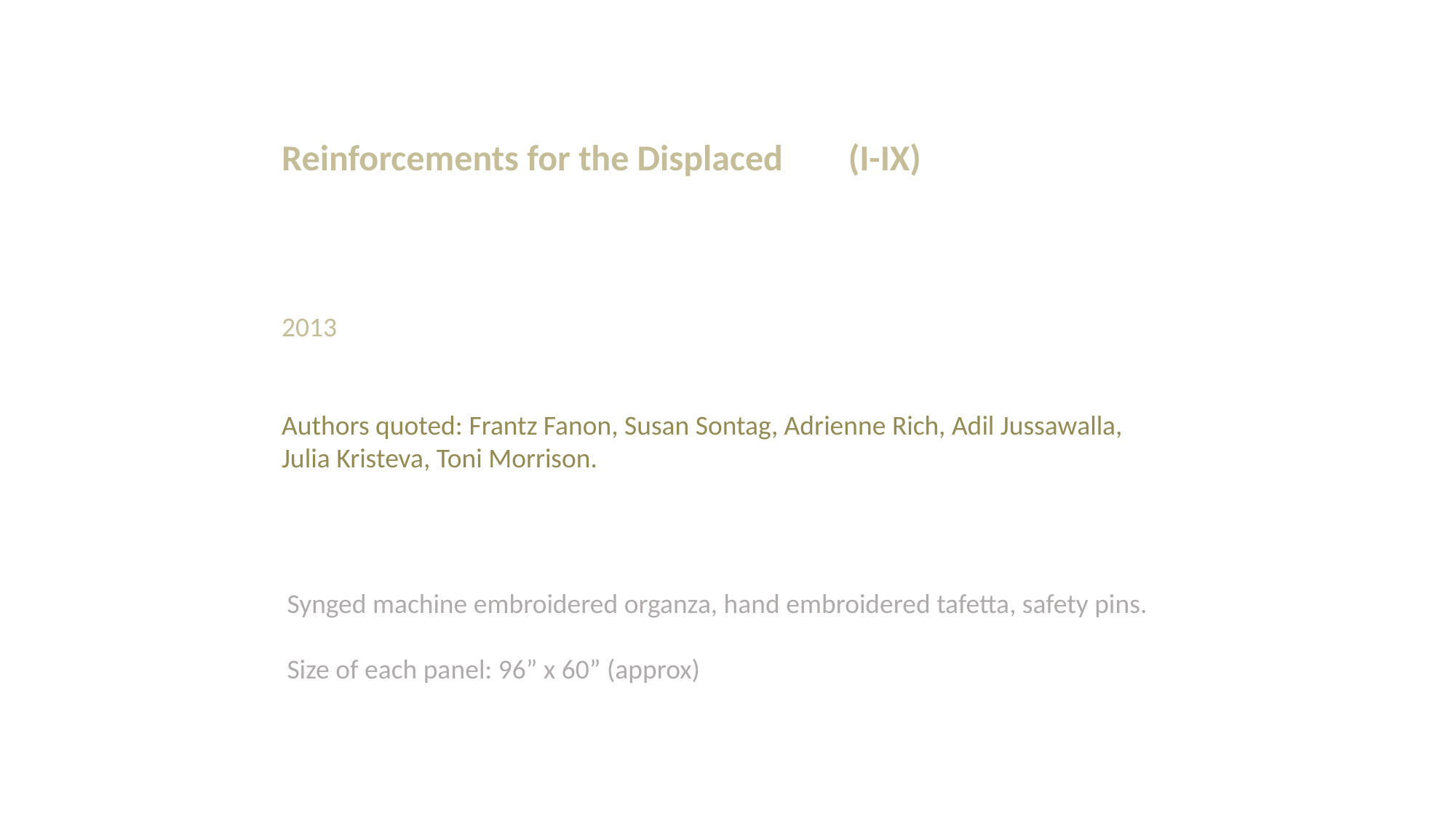

Reinforcements for the Displaced        (I-IX)

2013

Authors quoted: Frantz Fanon, Susan Sontag, Adrienne Rich, Adil Jussawalla, Julia Kristeva, Toni Morrison.
Synged machine embroidered organza, hand embroidered tafetta, safety pins.

Size of each panel: 96” x 60” (approx)